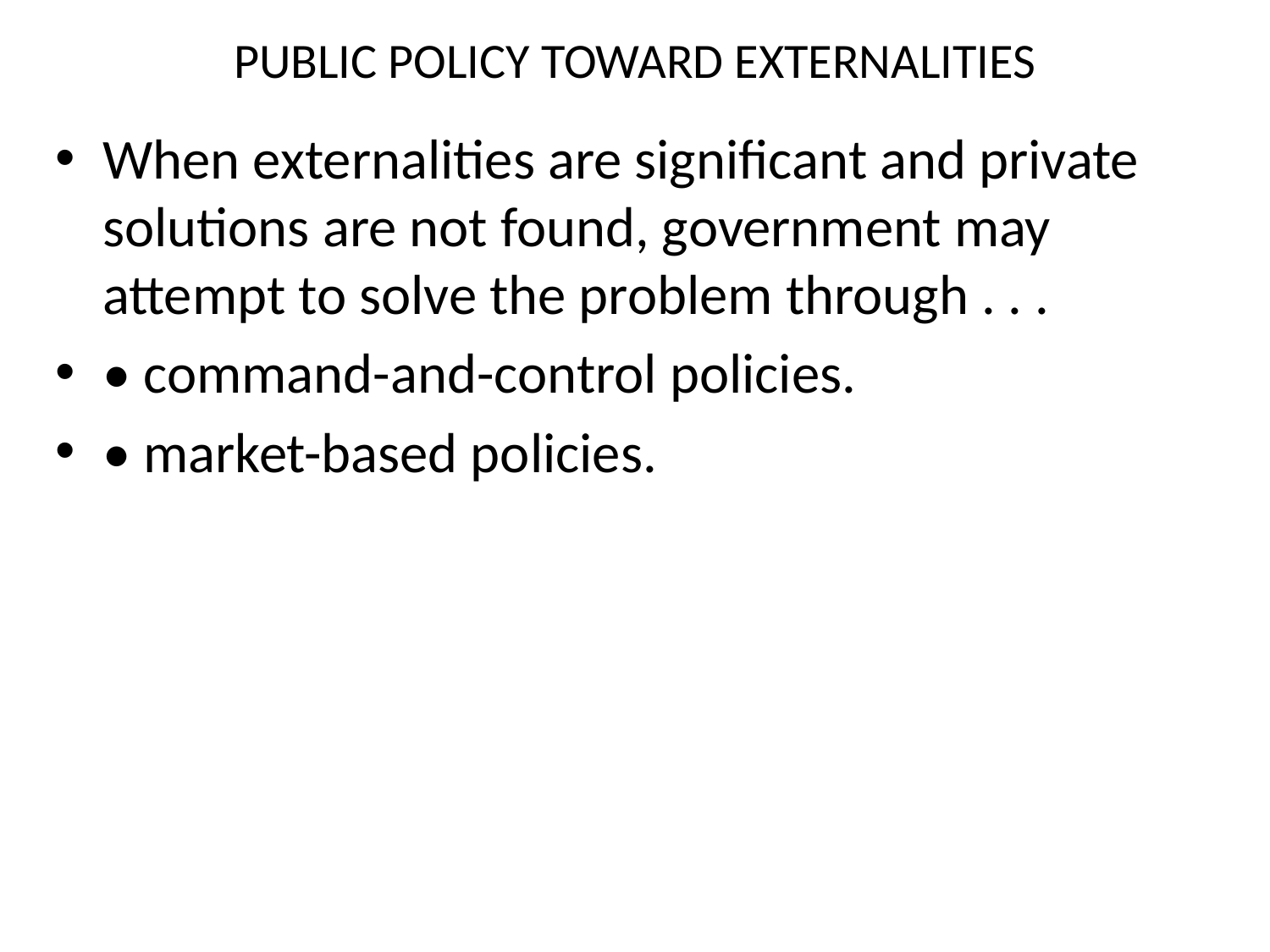

# PUBLIC POLICY TOWARD EXTERNALITIES
When externalities are significant and private solutions are not found, government may attempt to solve the problem through . . .
• command-and-control policies.
• market-based policies.